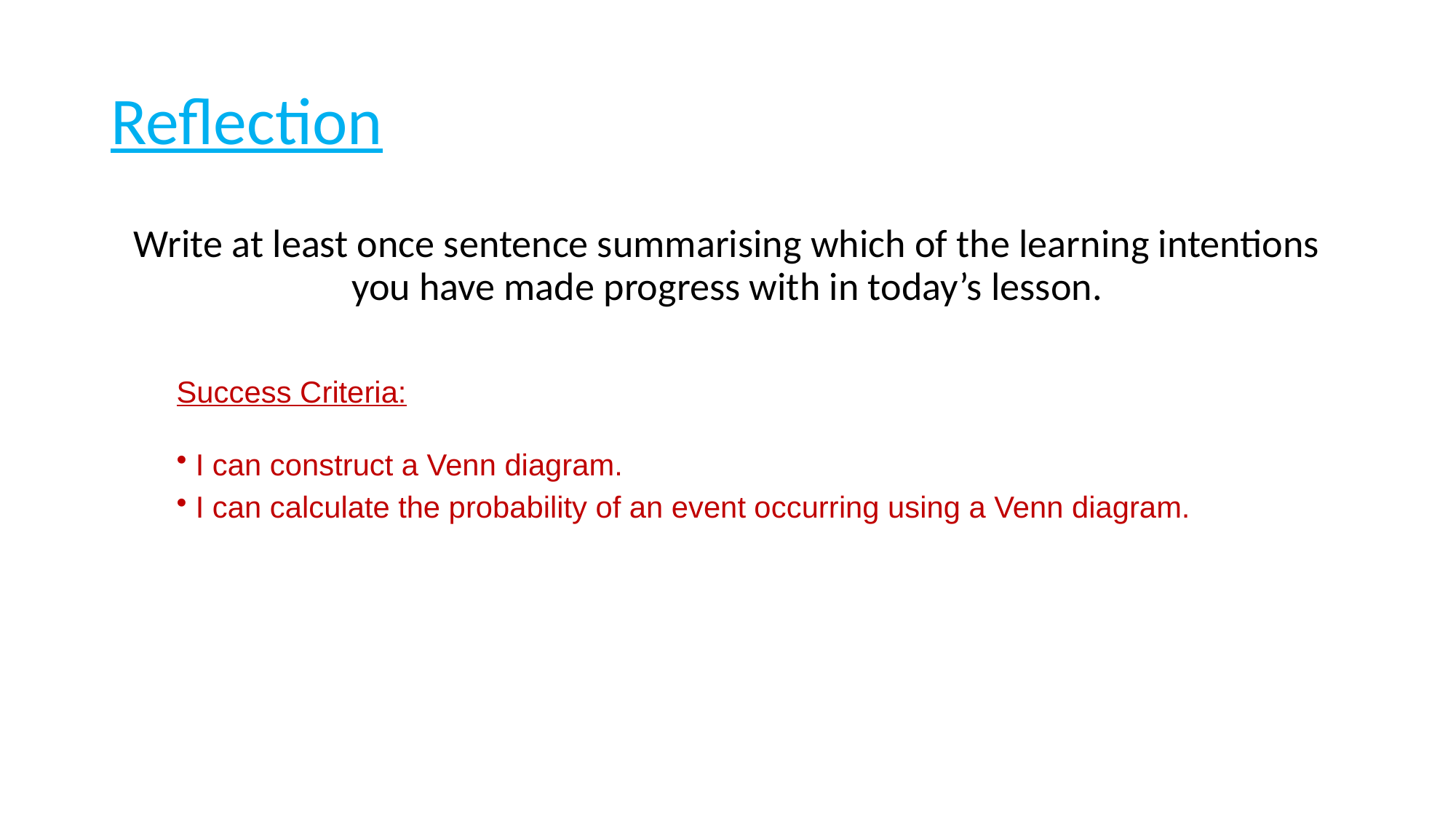

# Reflection
Write at least once sentence summarising which of the learning intentions you have made progress with in today’s lesson.
Success Criteria:

 I can construct a Venn diagram.
 I can calculate the probability of an event occurring using a Venn diagram.